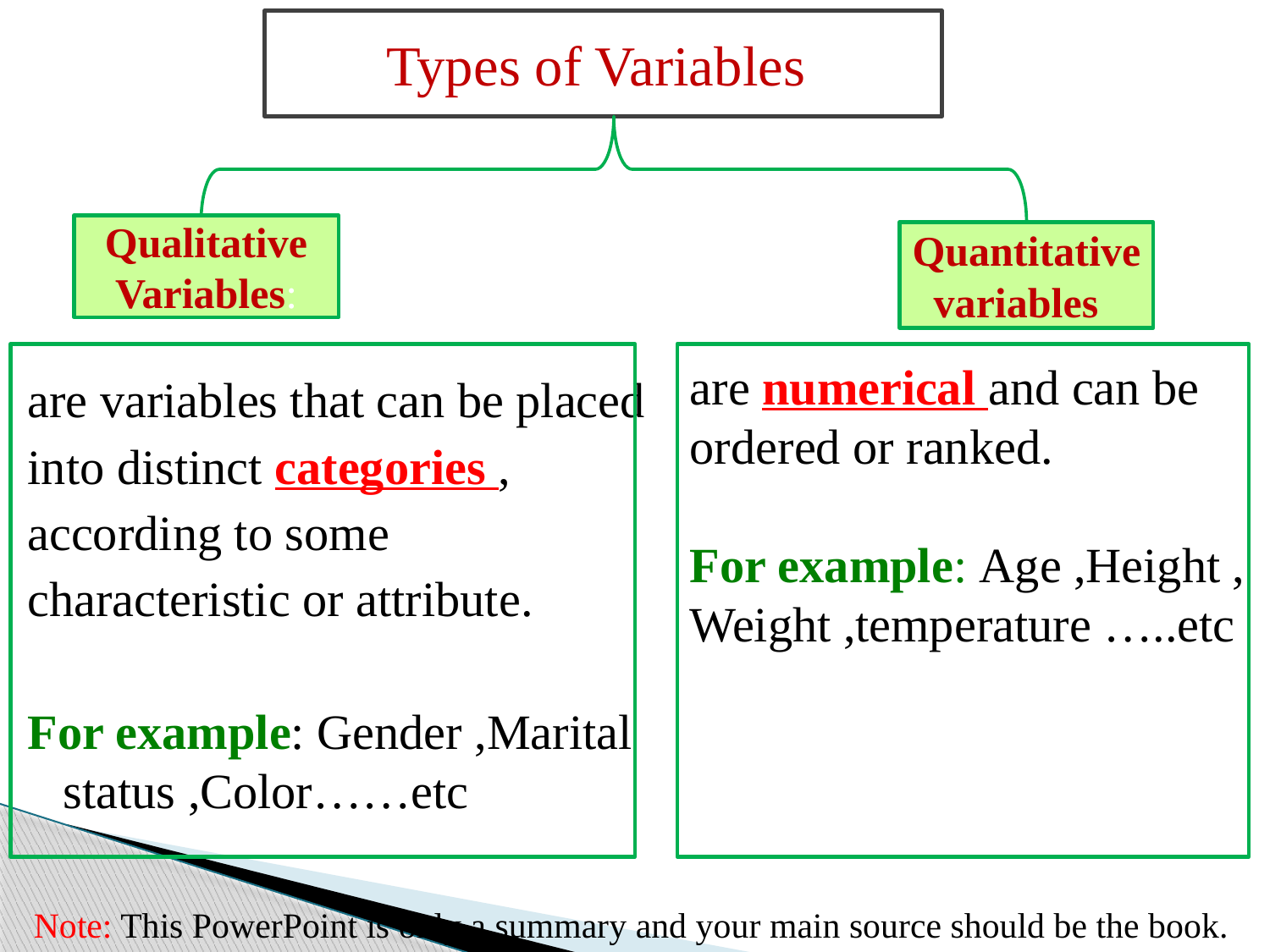

Types of Variables
Qualitative Variables:
Quantitative variables

are variables that can be placed
into distinct categories ,
according to some
characteristic or attribute.

For example: Gender ,Marital status ,Color……etc

are numerical and can be ordered or ranked.

For example: Age ,Height , Weight ,temperature …..etc

Note: This PowerPoint is only a summary and your main source should be the book.